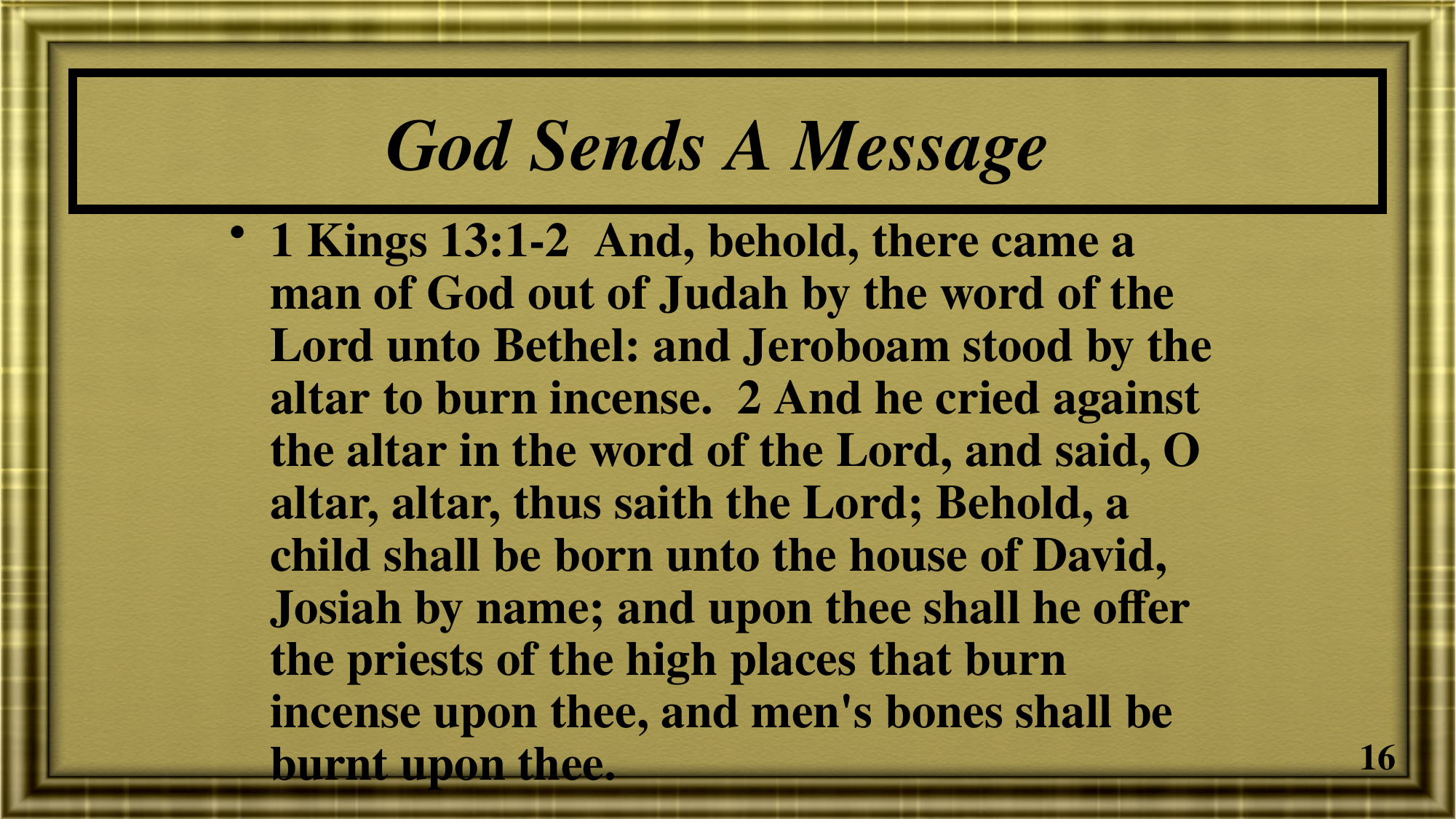

# God Sends A Message
1 Kings 13:1-2  And, behold, there came a man of God out of Judah by the word of the Lord unto Bethel: and Jeroboam stood by the altar to burn incense.  2 And he cried against the altar in the word of the Lord, and said, O altar, altar, thus saith the Lord; Behold, a child shall be born unto the house of David, Josiah by name; and upon thee shall he offer the priests of the high places that burn incense upon thee, and men's bones shall be burnt upon thee.
16